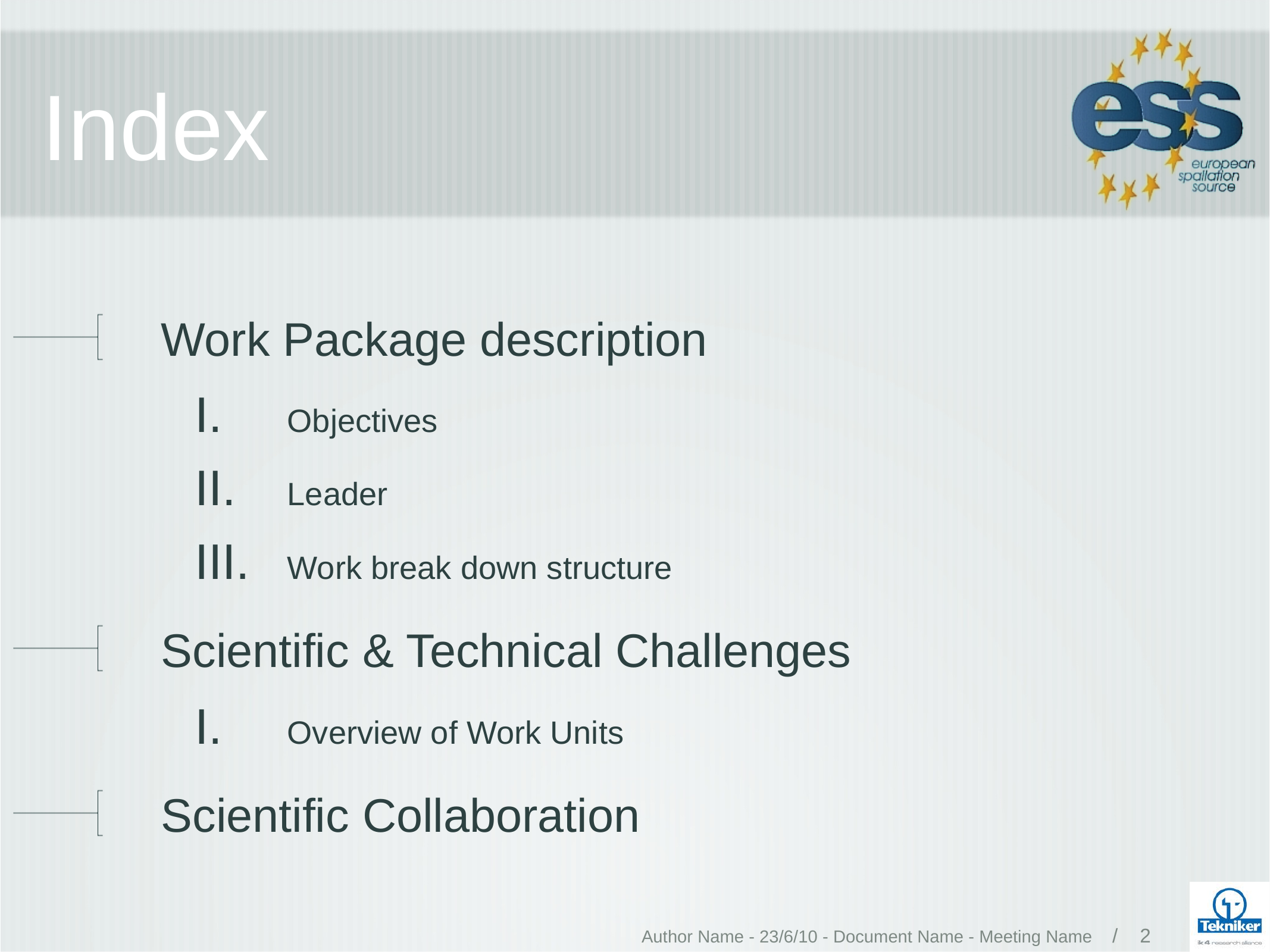

# Index
Work Package description
Objectives
Leader
Work break down structure
Scientific & Technical Challenges
Overview of Work Units
Scientific Collaboration